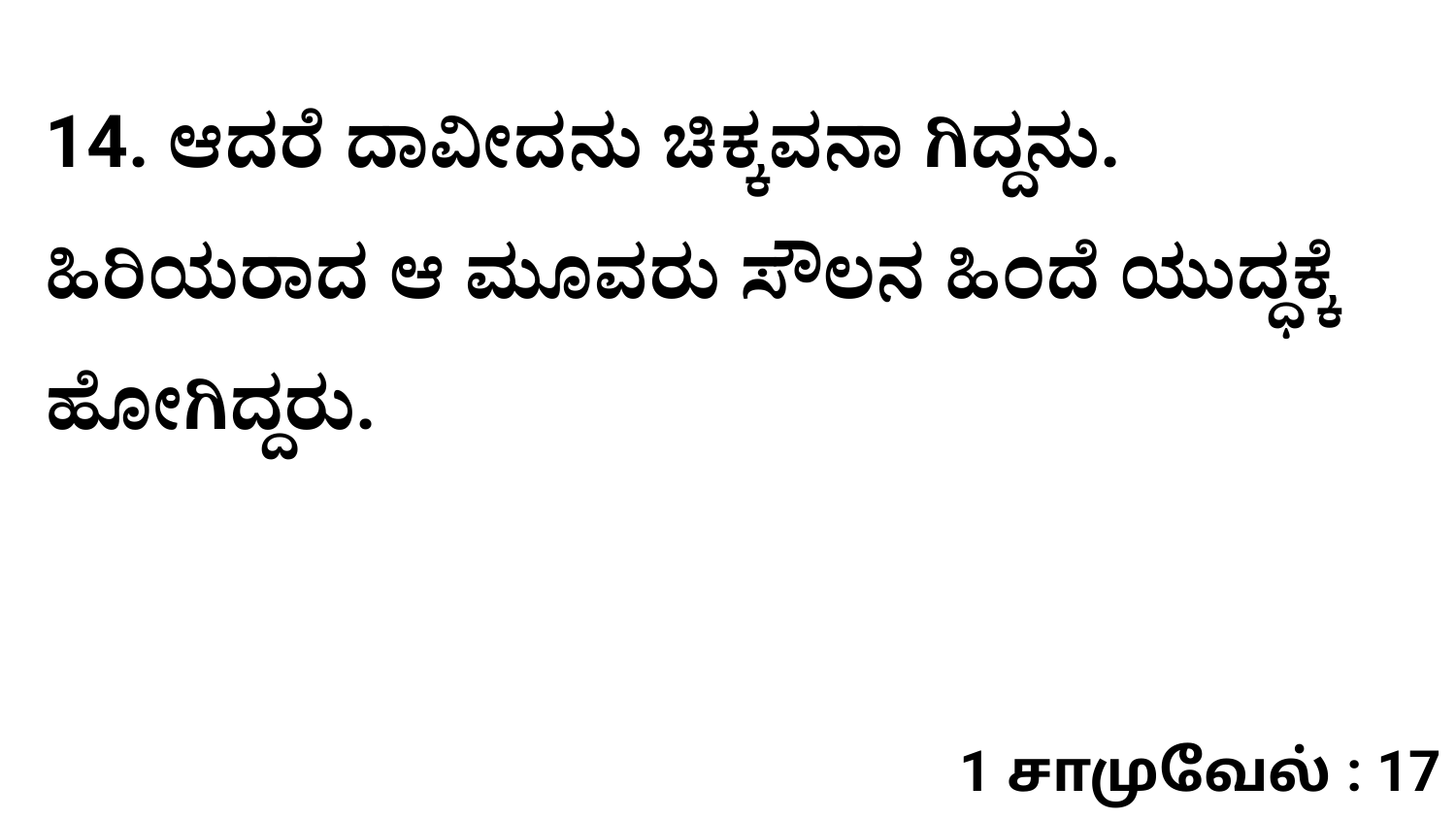

14. ಆದರೆ ದಾವೀದನು ಚಿಕ್ಕವನಾ ಗಿದ್ದನು. ಹಿರಿಯರಾದ ಆ ಮೂವರು ಸೌಲನ ಹಿಂದೆ ಯುದ್ಧಕ್ಕೆ ಹೋಗಿದ್ದರು.
1 சாமுவேல் : 17